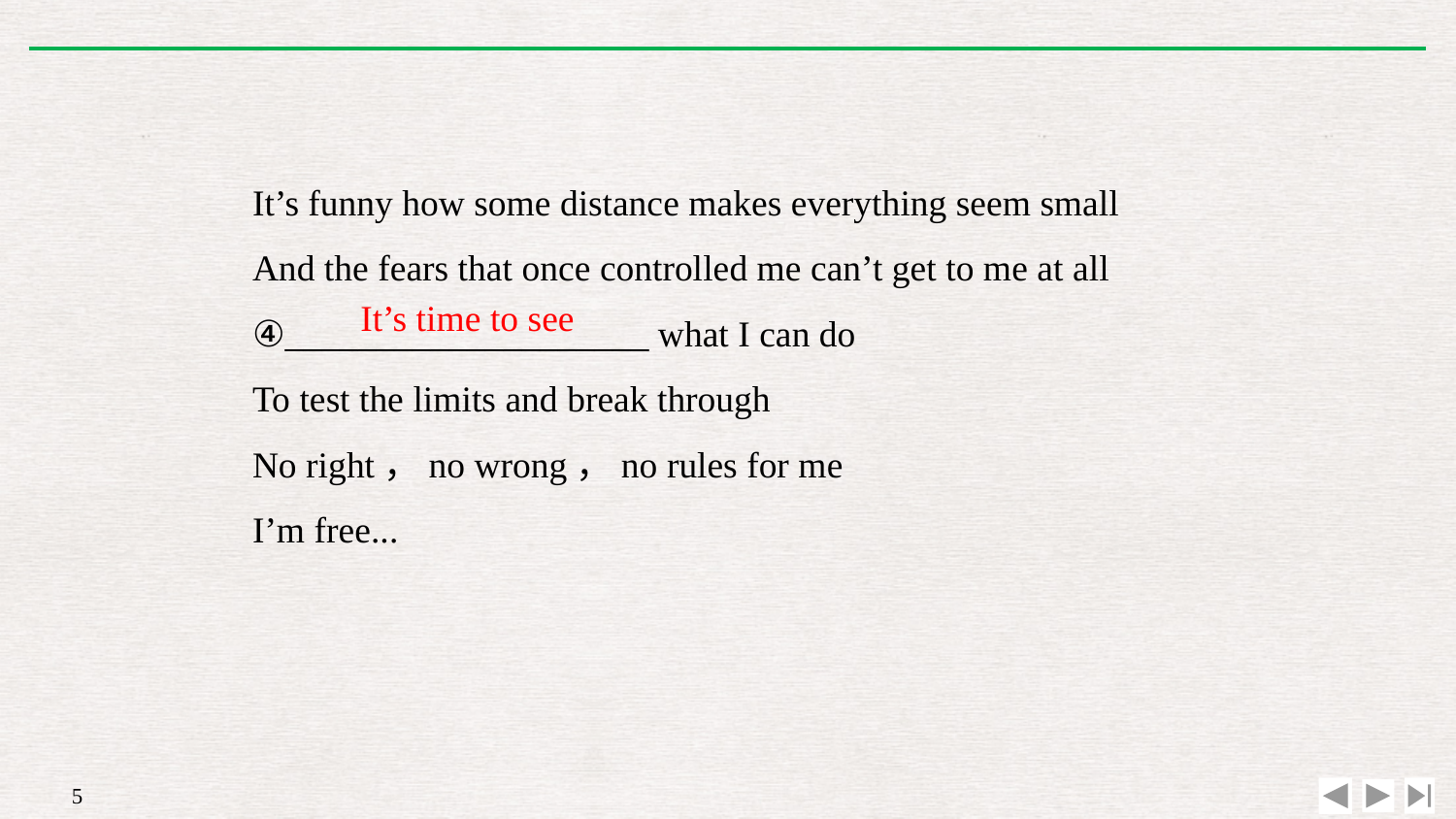

It’s funny how some distance makes everything seem small
And the fears that once controlled me can’t get to me at all
④____________________ what I can do
To test the limits and break through
No right，no wrong，no rules for me
I’m free...
It’s time to see